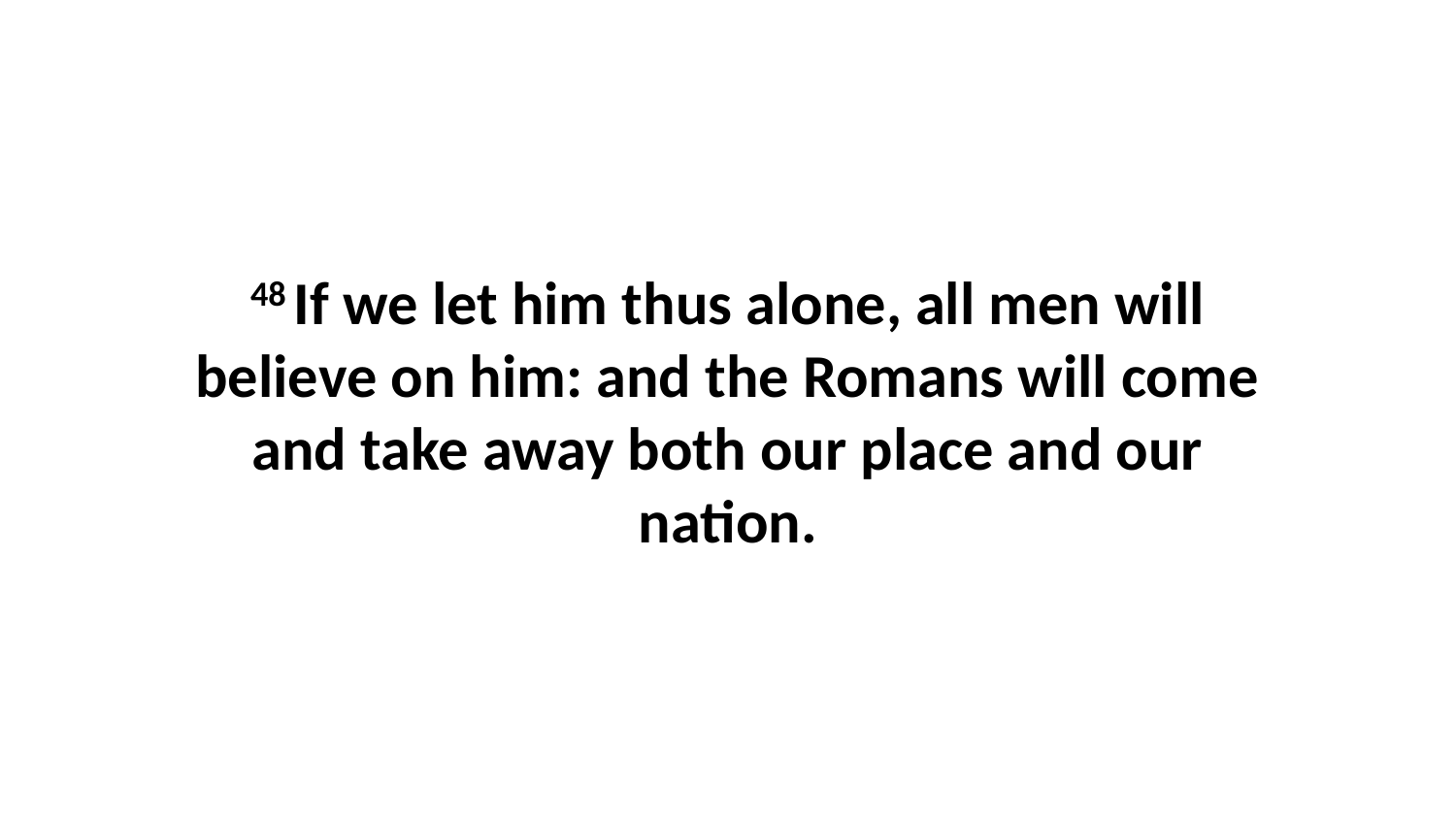

48 If we let him thus alone, all men will believe on him: and the Romans will come and take away both our place and our nation.